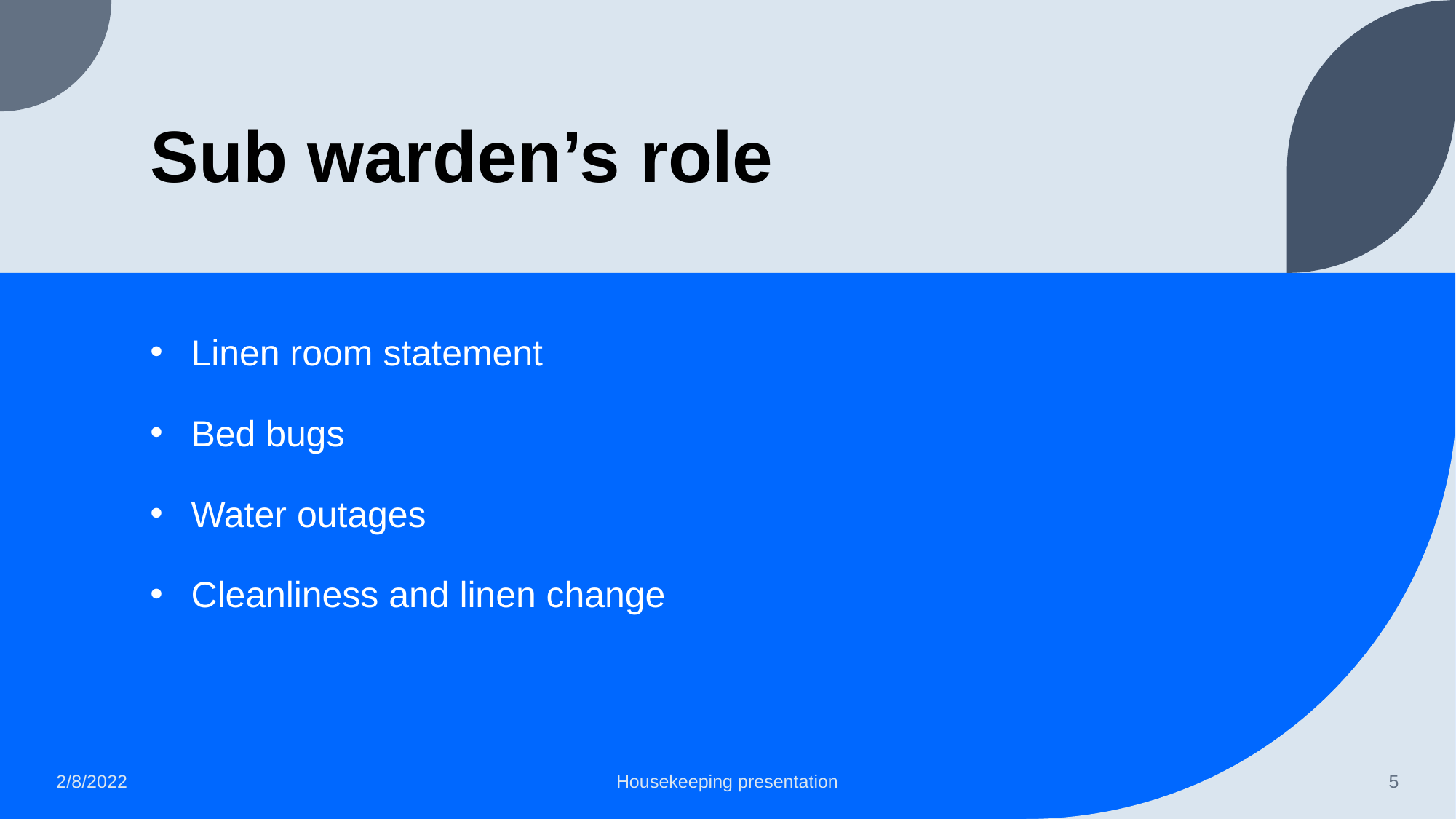

# Sub warden’s role
Linen room statement
Bed bugs
Water outages
Cleanliness and linen change
2/8/2022
Housekeeping presentation
5